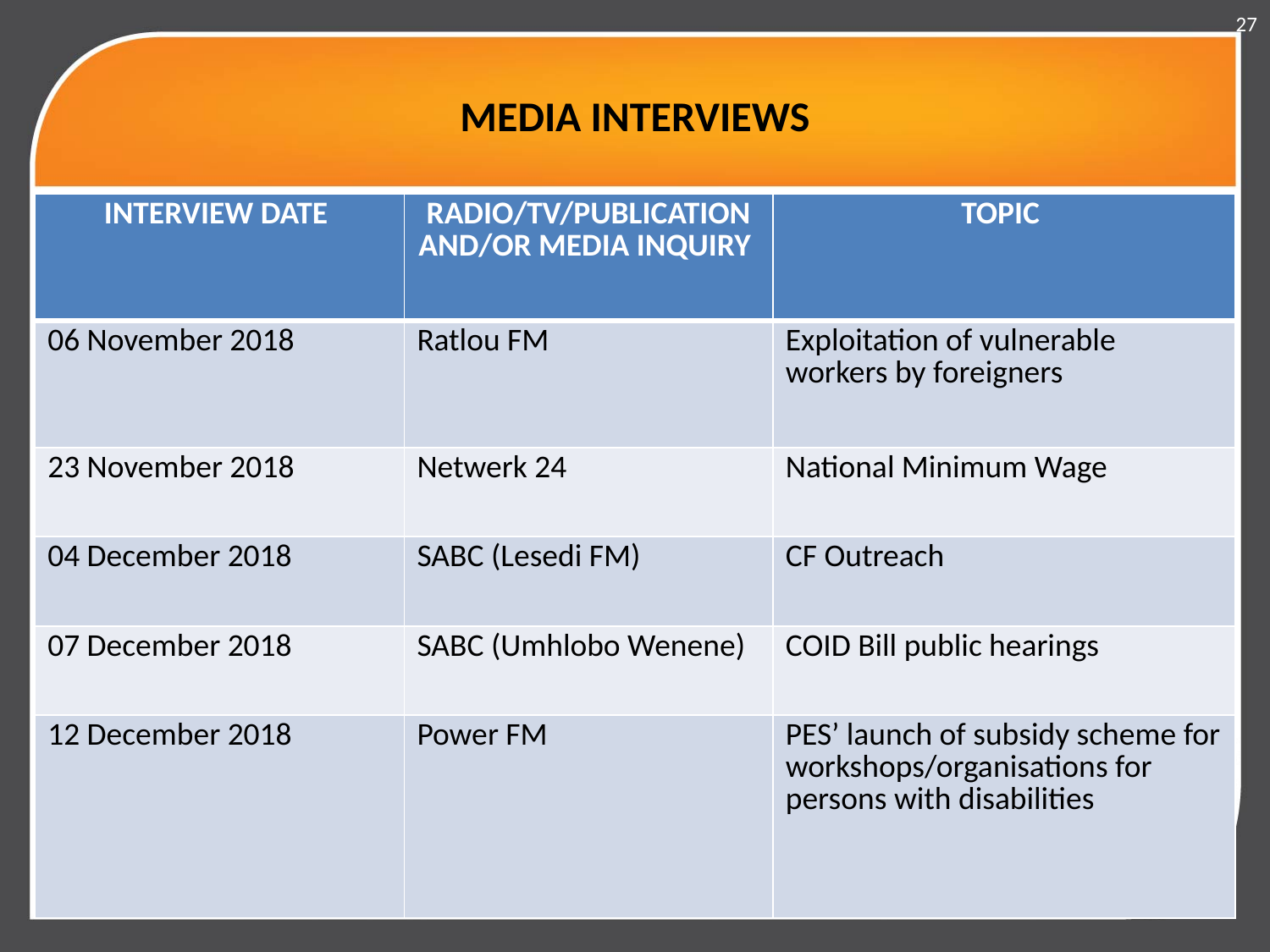

27
# MEDIA INTERVIEWS
| INTERVIEW DATE | RADIO/TV/PUBLICATION AND/OR MEDIA INQUIRY | TOPIC |
| --- | --- | --- |
| 06 November 2018 | Ratlou FM | Exploitation of vulnerable workers by foreigners |
| 23 November 2018 | Netwerk 24 | National Minimum Wage |
| 04 December 2018 | SABC (Lesedi FM) | CF Outreach |
| 07 December 2018 | SABC (Umhlobo Wenene) | COID Bill public hearings |
| 12 December 2018 | Power FM | PES’ launch of subsidy scheme for workshops/organisations for persons with disabilities |